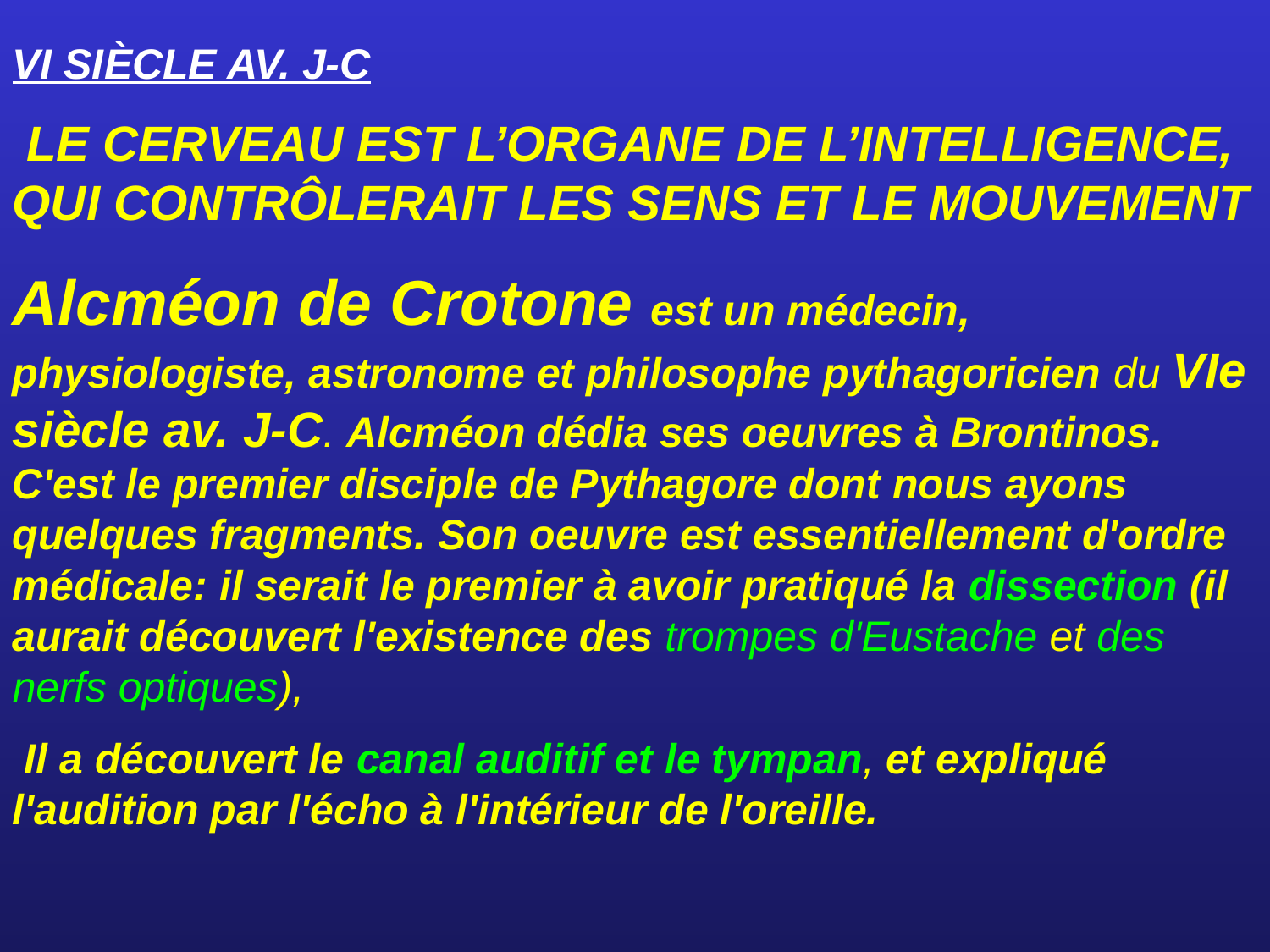

VI SIÈCLE AV. J-C
 LE CERVEAU EST L’ORGANE DE L’INTELLIGENCE, QUI CONTRÔLERAIT LES SENS ET LE MOUVEMENT
Alcméon de Crotone est un médecin, physiologiste, astronome et philosophe pythagoricien du VIe siècle av. J-C. Alcméon dédia ses oeuvres à Brontinos. C'est le premier disciple de Pythagore dont nous ayons quelques fragments. Son oeuvre est essentiellement d'ordre médicale: il serait le premier à avoir pratiqué la dissection (il aurait découvert l'existence des trompes d'Eustache et des nerfs optiques),
 Il a découvert le canal auditif et le tympan, et expliqué l'audition par l'écho à l'intérieur de l'oreille.